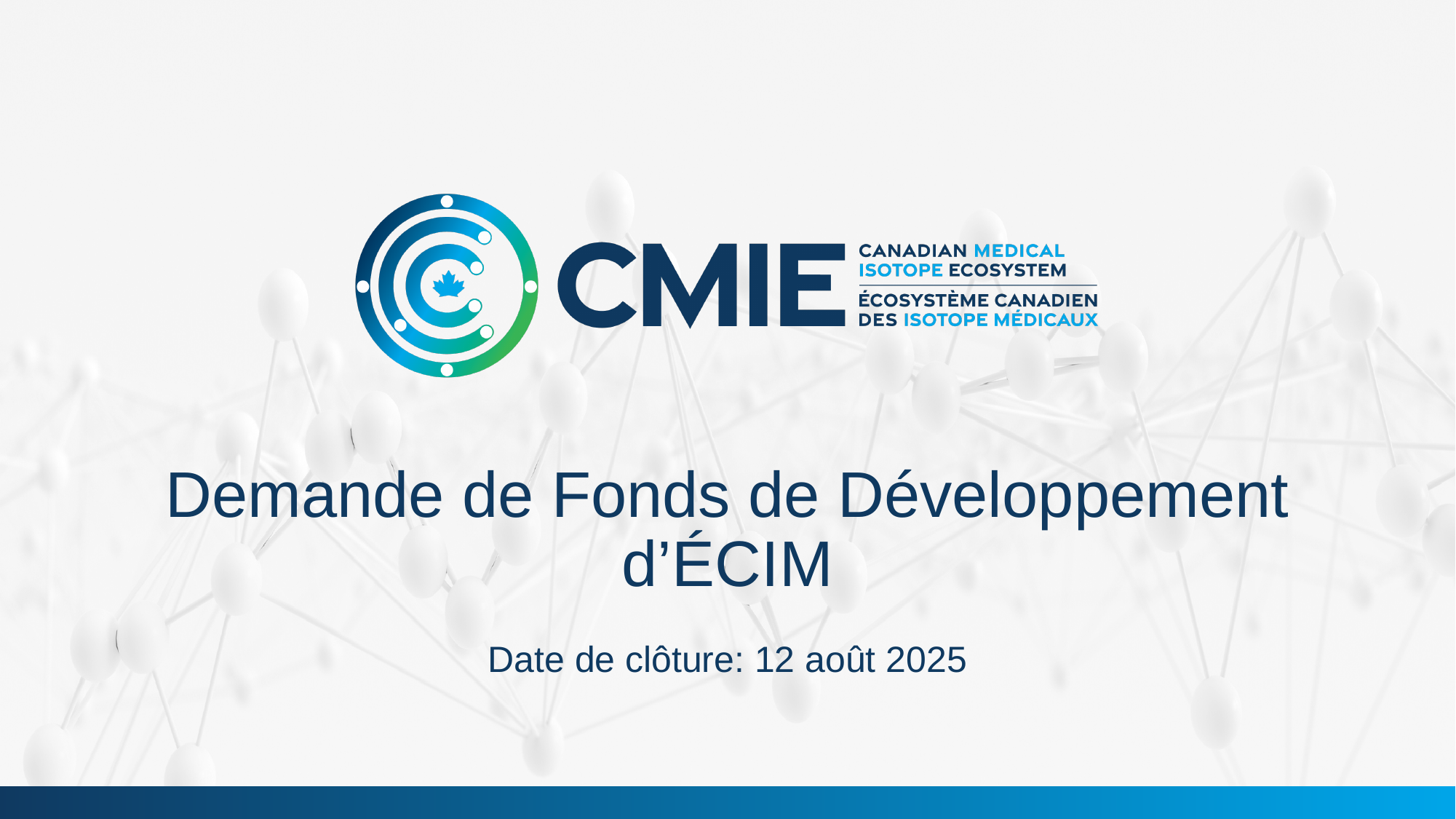

# Demande de Fonds de Développement d’ÉCIM
Date de clôture: 12 août 2025